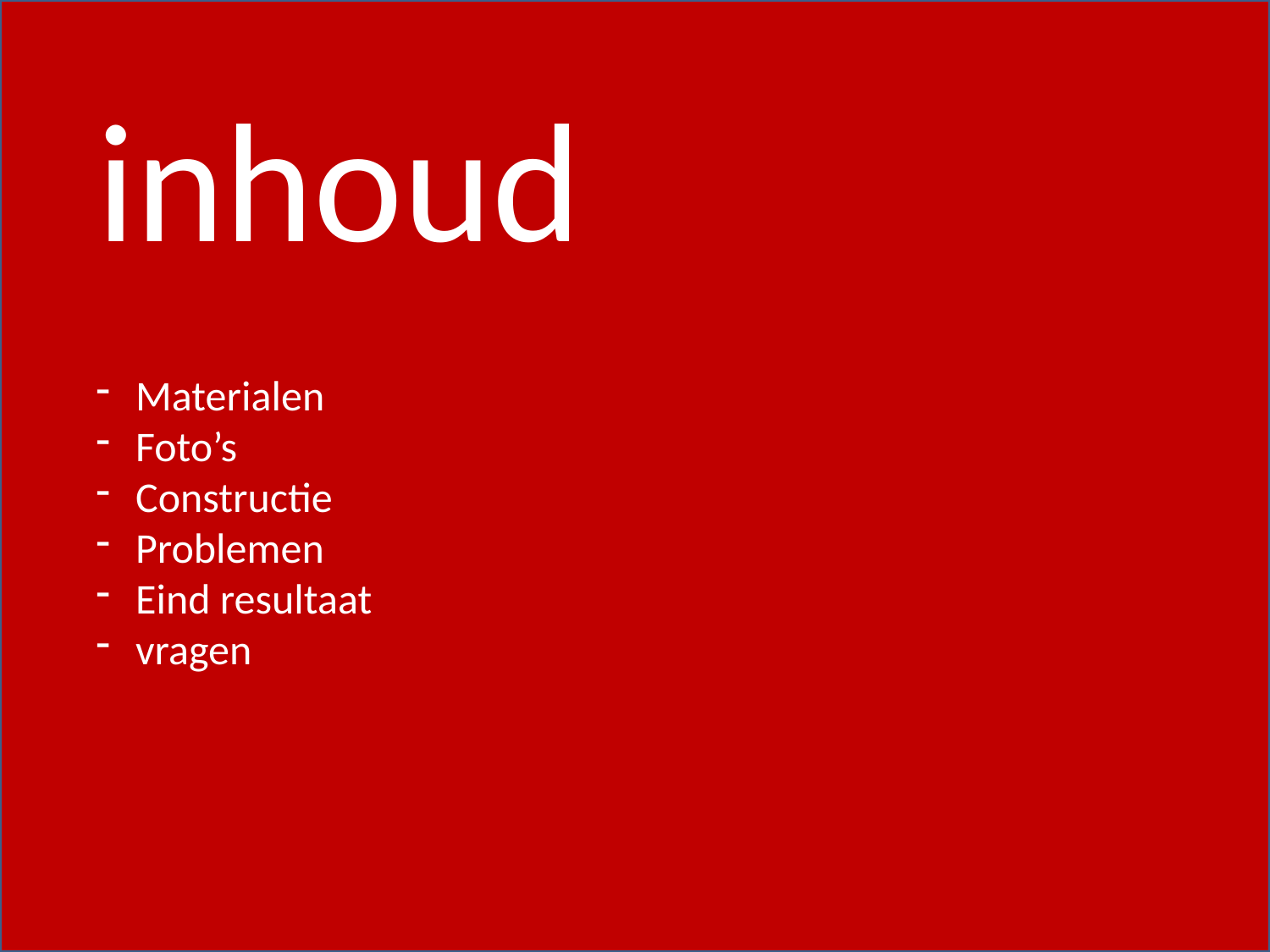

inhoud
Materialen
Foto’s
Constructie
Problemen
Eind resultaat
vragen